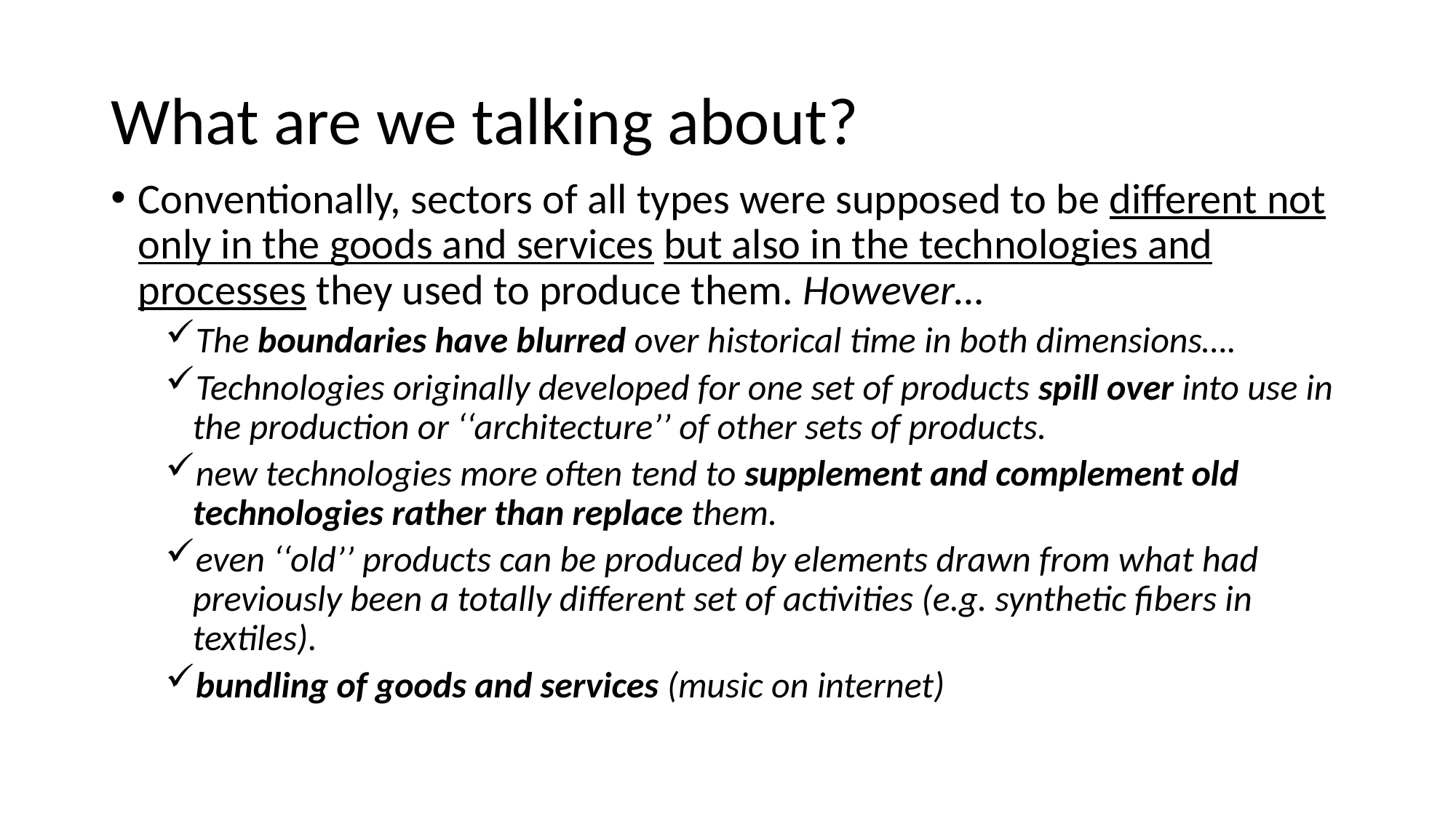

# What are we talking about?
Conventionally, sectors of all types were supposed to be different not only in the goods and services but also in the technologies and processes they used to produce them. However…
The boundaries have blurred over historical time in both dimensions….
Technologies originally developed for one set of products spill over into use in the production or ‘‘architecture’’ of other sets of products.
new technologies more often tend to supplement and complement old technologies rather than replace them.
even ‘‘old’’ products can be produced by elements drawn from what had previously been a totally different set of activities (e.g. synthetic fibers in textiles).
bundling of goods and services (music on internet)